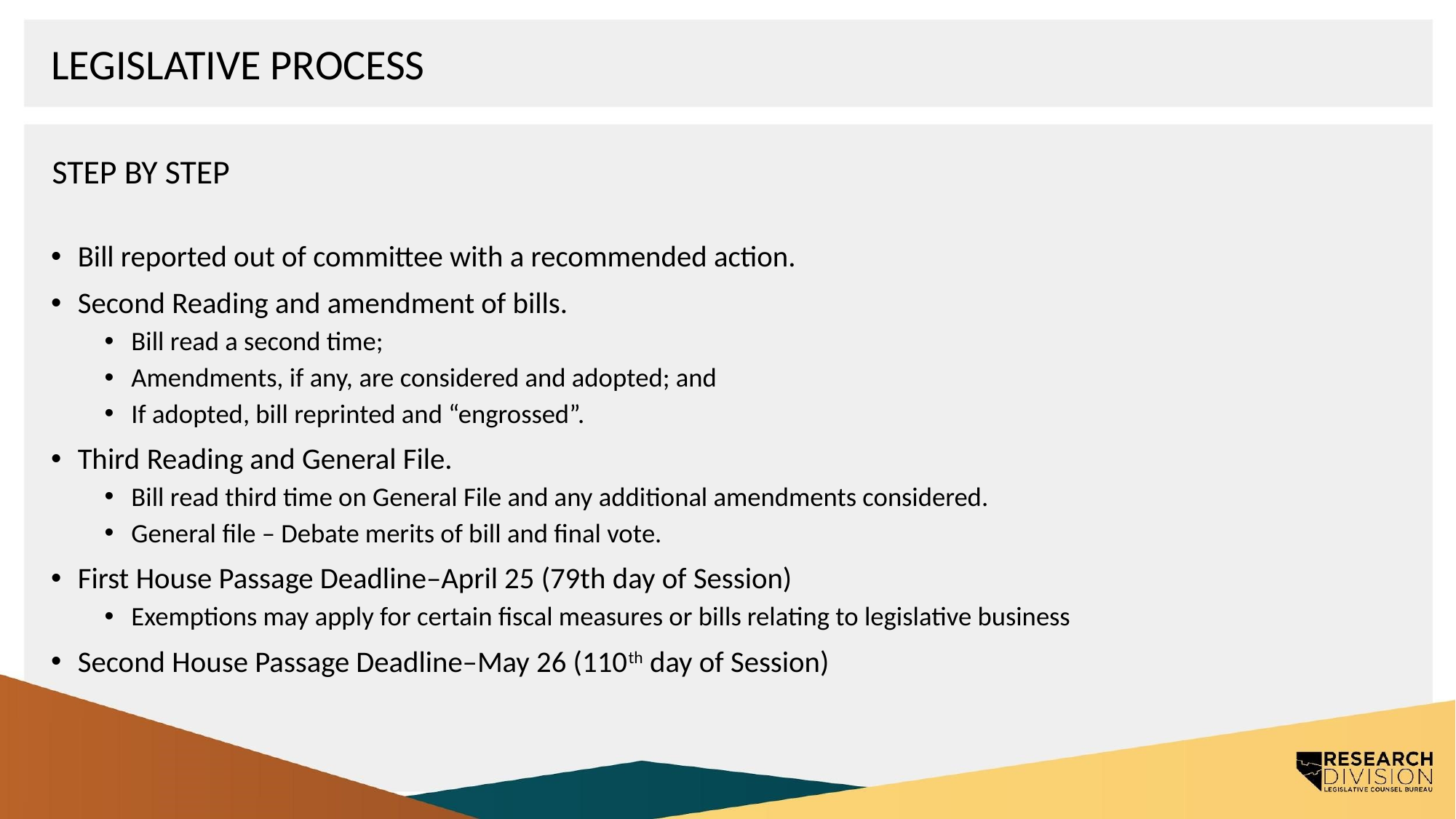

# Legislative Process
Step by Step
Bill reported out of committee with a recommended action.
Second Reading and amendment of bills.
Bill read a second time;
Amendments, if any, are considered and adopted; and
If adopted, bill reprinted and “engrossed”.
Third Reading and General File.
Bill read third time on General File and any additional amendments considered.
General file – Debate merits of bill and final vote.
First House Passage Deadline–April 25 (79th day of Session)
Exemptions may apply for certain fiscal measures or bills relating to legislative business
Second House Passage Deadline–May 26 (110th day of Session)